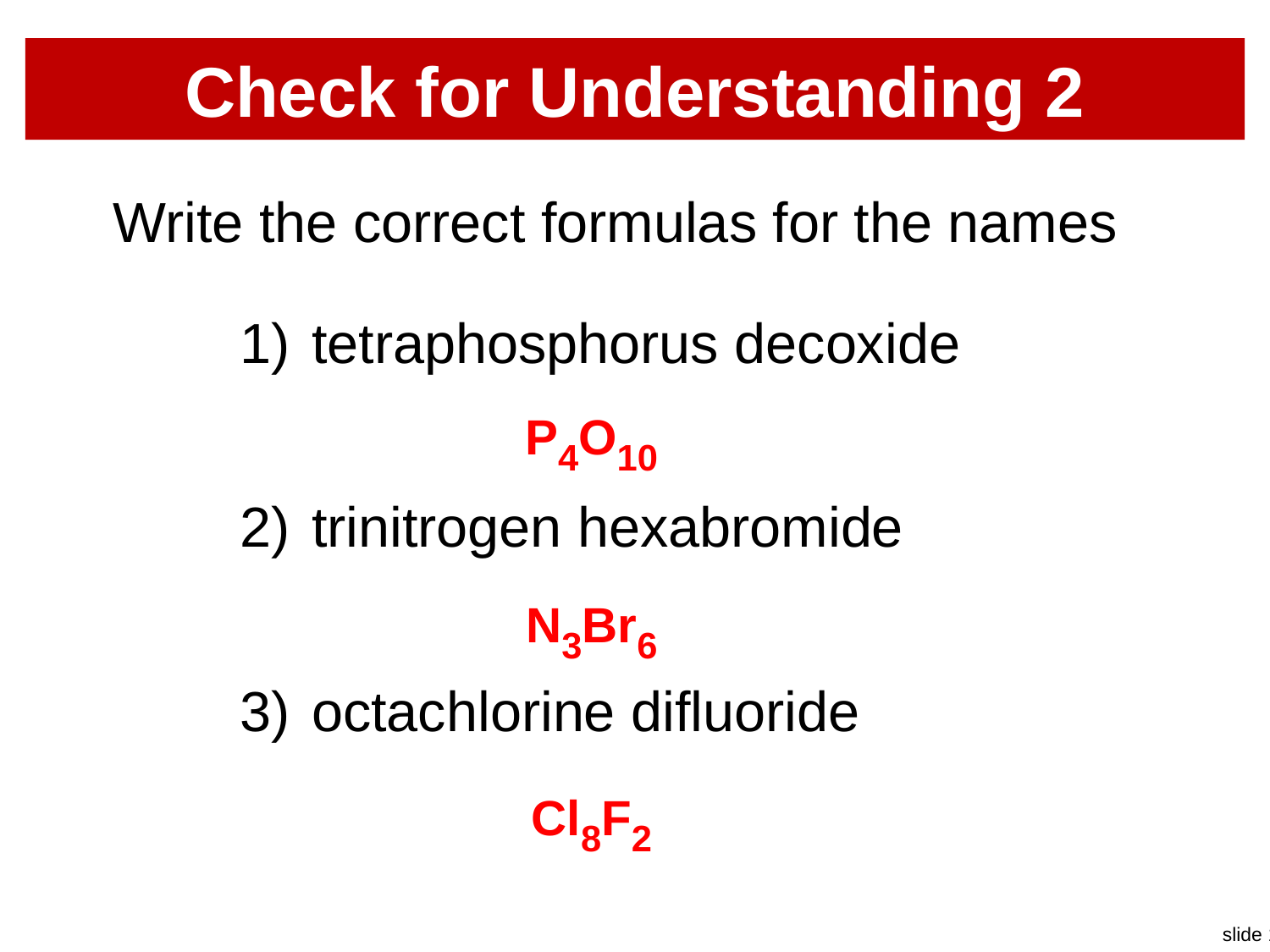

# Check for Understanding 2
Write the correct formulas for the names
tetraphosphorus decoxide
trinitrogen hexabromide
octachlorine difluoride

P4O10
N3Br6
Cl8F2